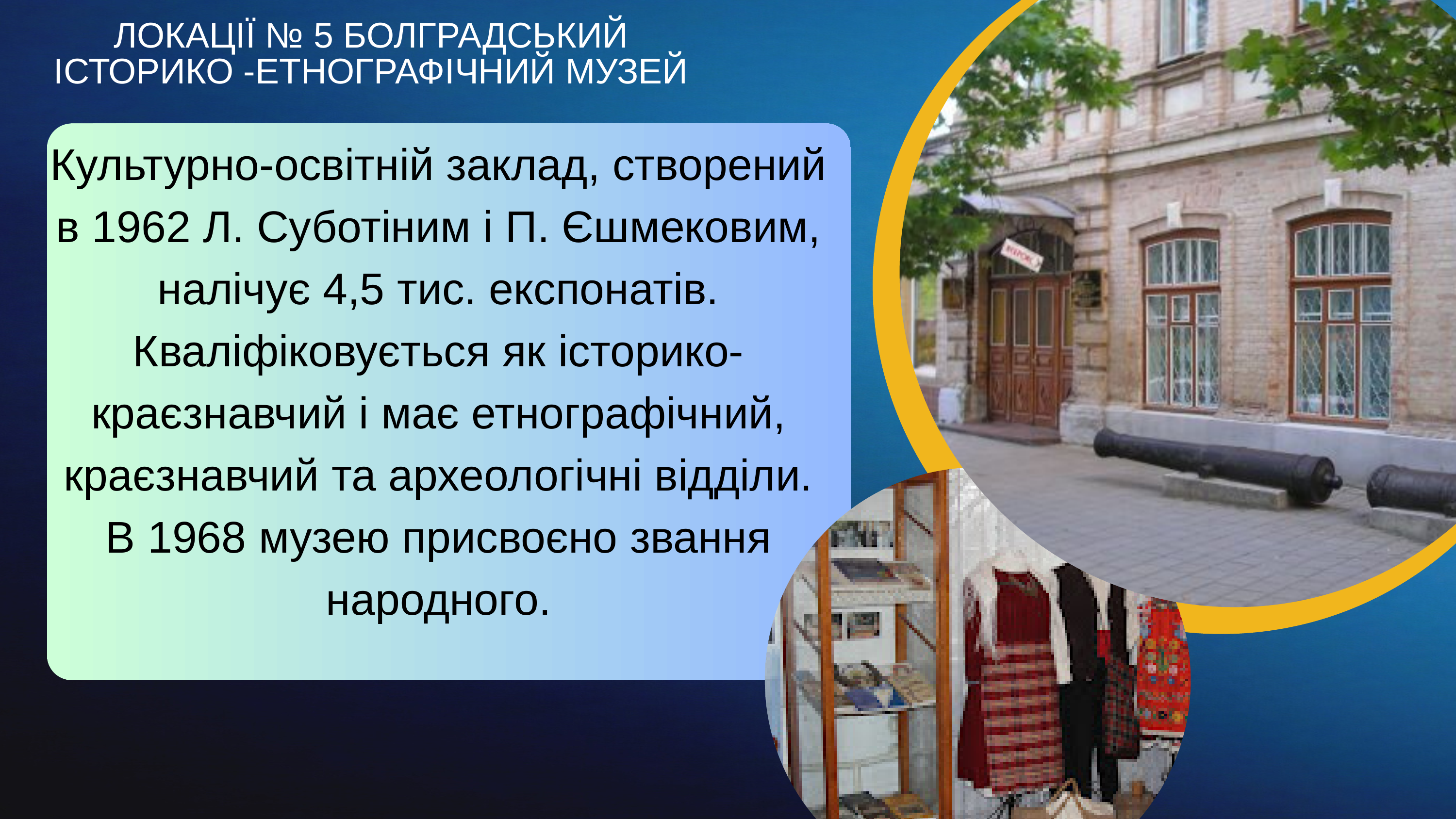

ЛОКАЦІЇ № 5 БОЛГРАДСЬКИЙ ІСТОРИКО -ЕТНОГРАФІЧНИЙ МУЗЕЙ

Культурно-освітній заклад, створений в 1962 Л. Суботіним і П. Єшмековим, налічує 4,5 тис. експонатів. Кваліфіковується як історико-краєзнавчий і має етнографічний, краєзнавчий та археологічні відділи. В 1968 музею присвоєно звання народного.